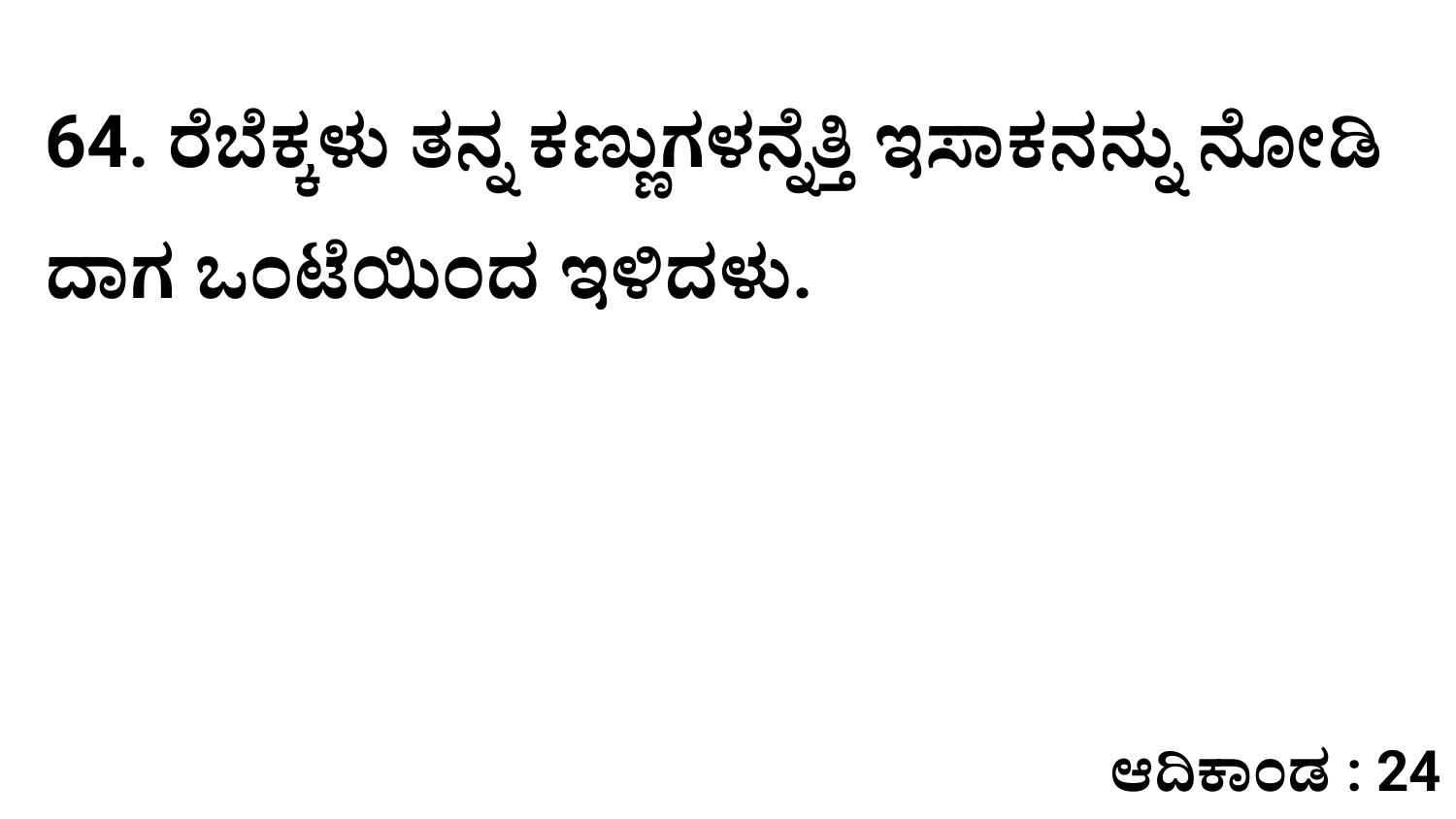

64. ರೆಬೆಕ್ಕಳು ತನ್ನ ಕಣ್ಣುಗಳನ್ನೆತ್ತಿ ಇಸಾಕನನ್ನು ನೋಡಿ ದಾಗ ಒಂಟೆಯಿಂದ ಇಳಿದಳು.
ಆದಿಕಾಂಡ : 24